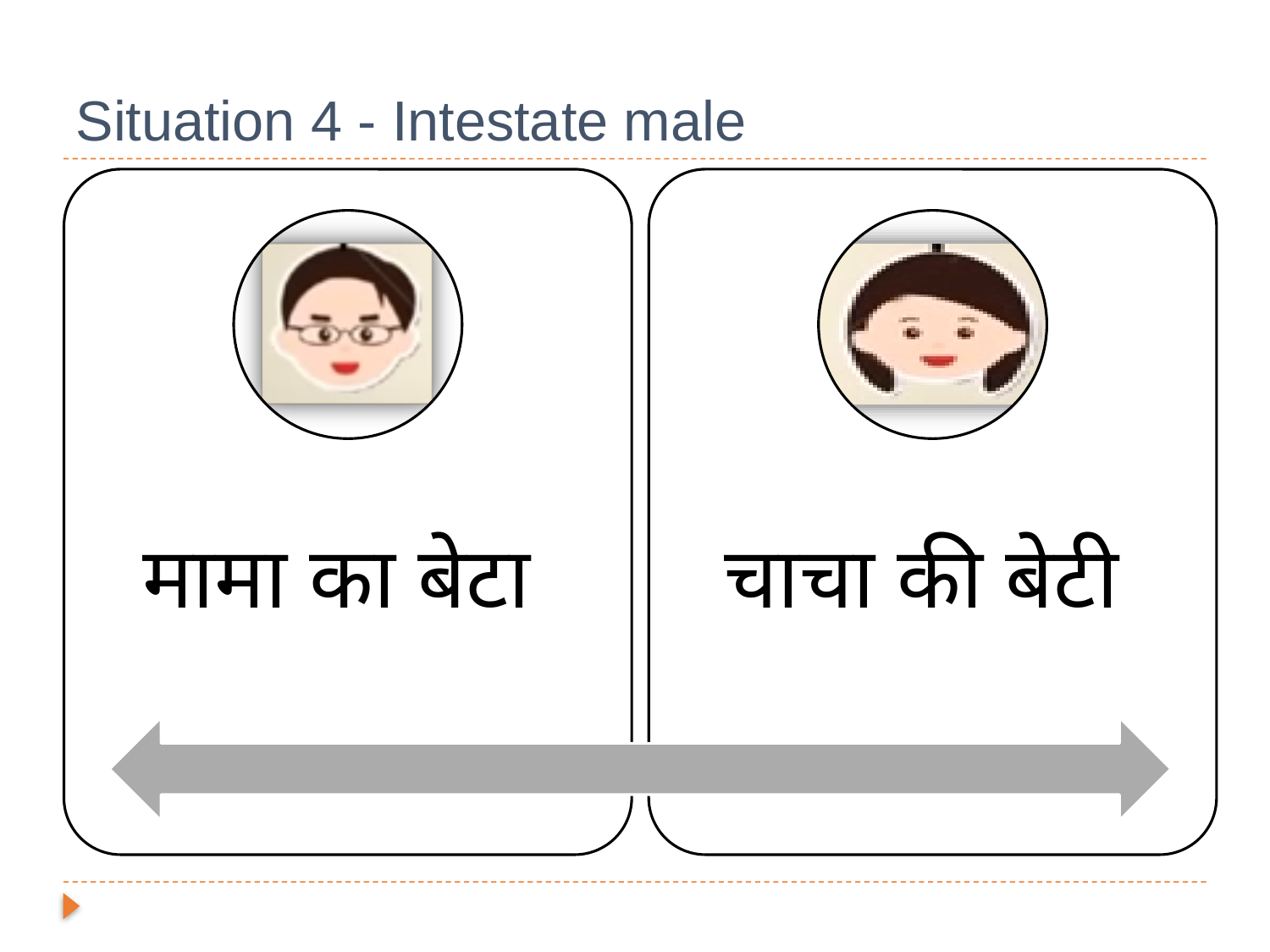

# Situation 4 - Intestate male
मामा का बेटा
चाचा की बेटी